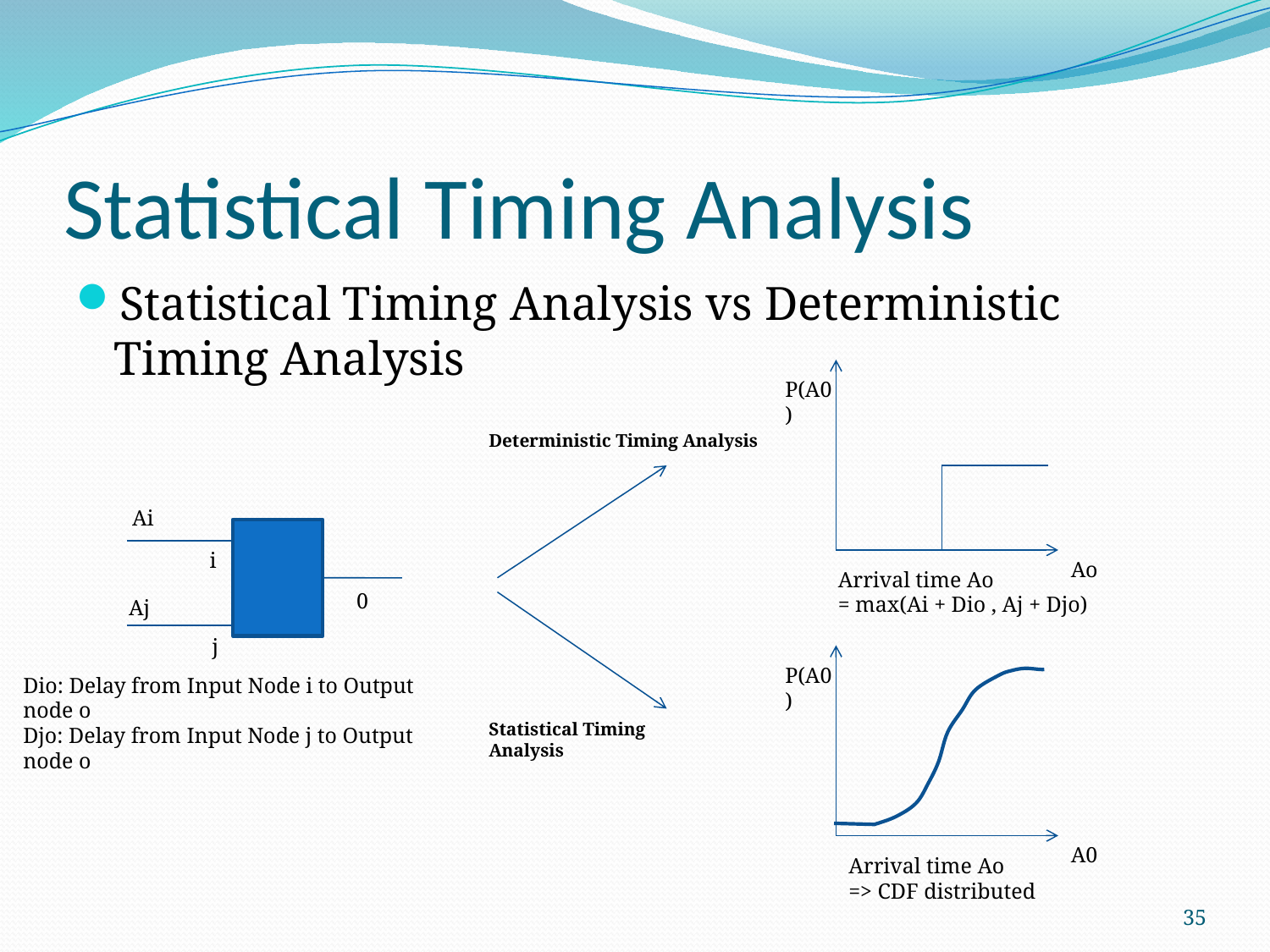

# Statistical Timing Analysis
Statistical Timing Analysis vs Deterministic Timing Analysis

P(A0)
Deterministic Timing Analysis
Ai

i
Ao
Arrival time Ao
= max(Ai + Dio , Aj + Djo)
0
Aj
j
P(A0)
Dio: Delay from Input Node i to Output node o
Djo: Delay from Input Node j to Output node o

Statistical Timing Analysis
A0
Arrival time Ao
=> CDF distributed
35